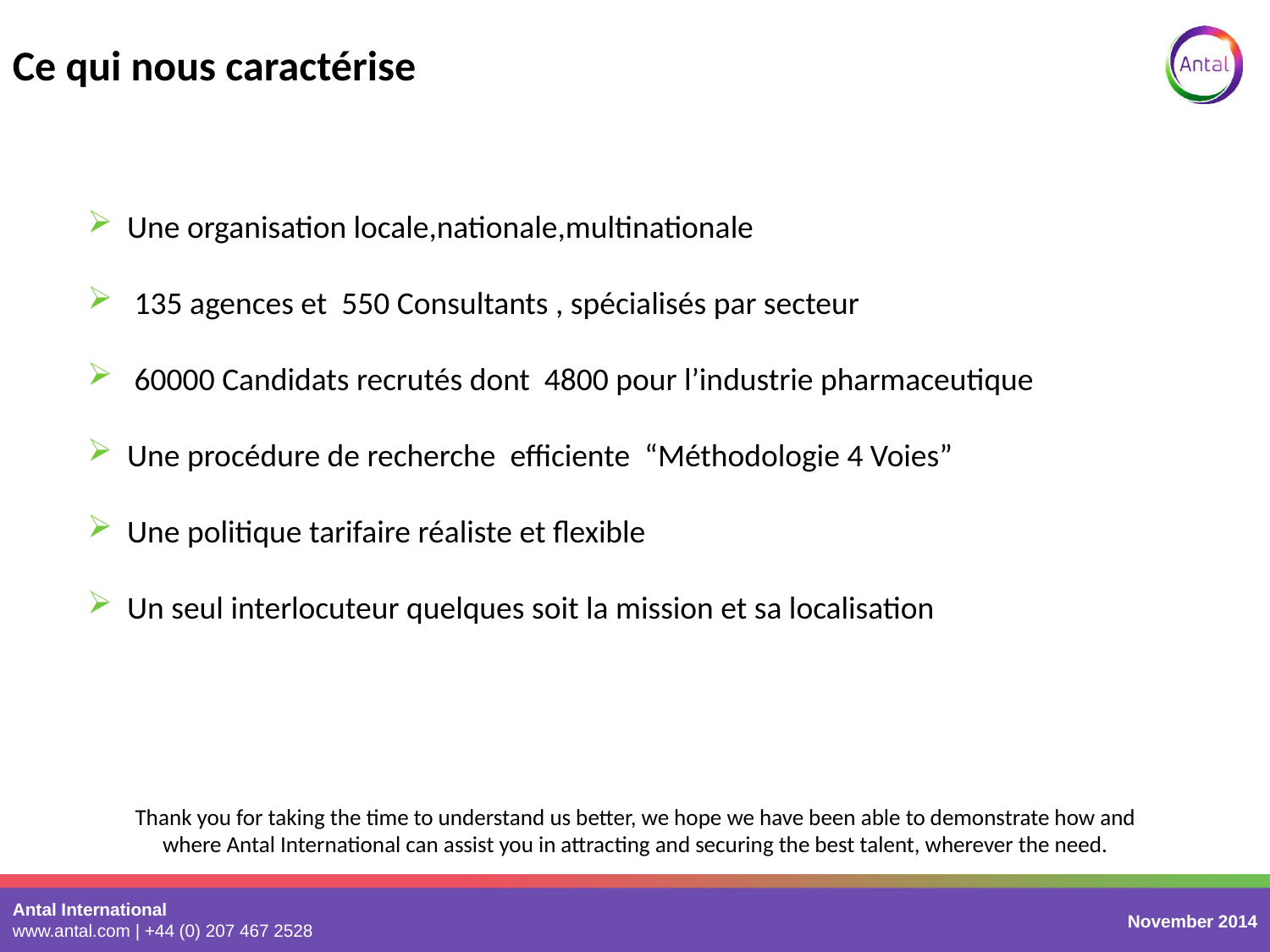

Ce qui nous caractérise
Une organisation locale,nationale,multinationale

 135 agences et  550 Consultants , spécialisés par secteur

 60000 Candidats recrutés dont  4800 pour l’industrie pharmaceutique

Une procédure de recherche  efficiente  “Méthodologie 4 Voies”

Une politique tarifaire réaliste et flexible

Un seul interlocuteur quelques soit la mission et sa localisation

Thank you for taking the time to understand us better, we hope we have been able to demonstrate how and where Antal International can assist you in attracting and securing the best talent, wherever the need.